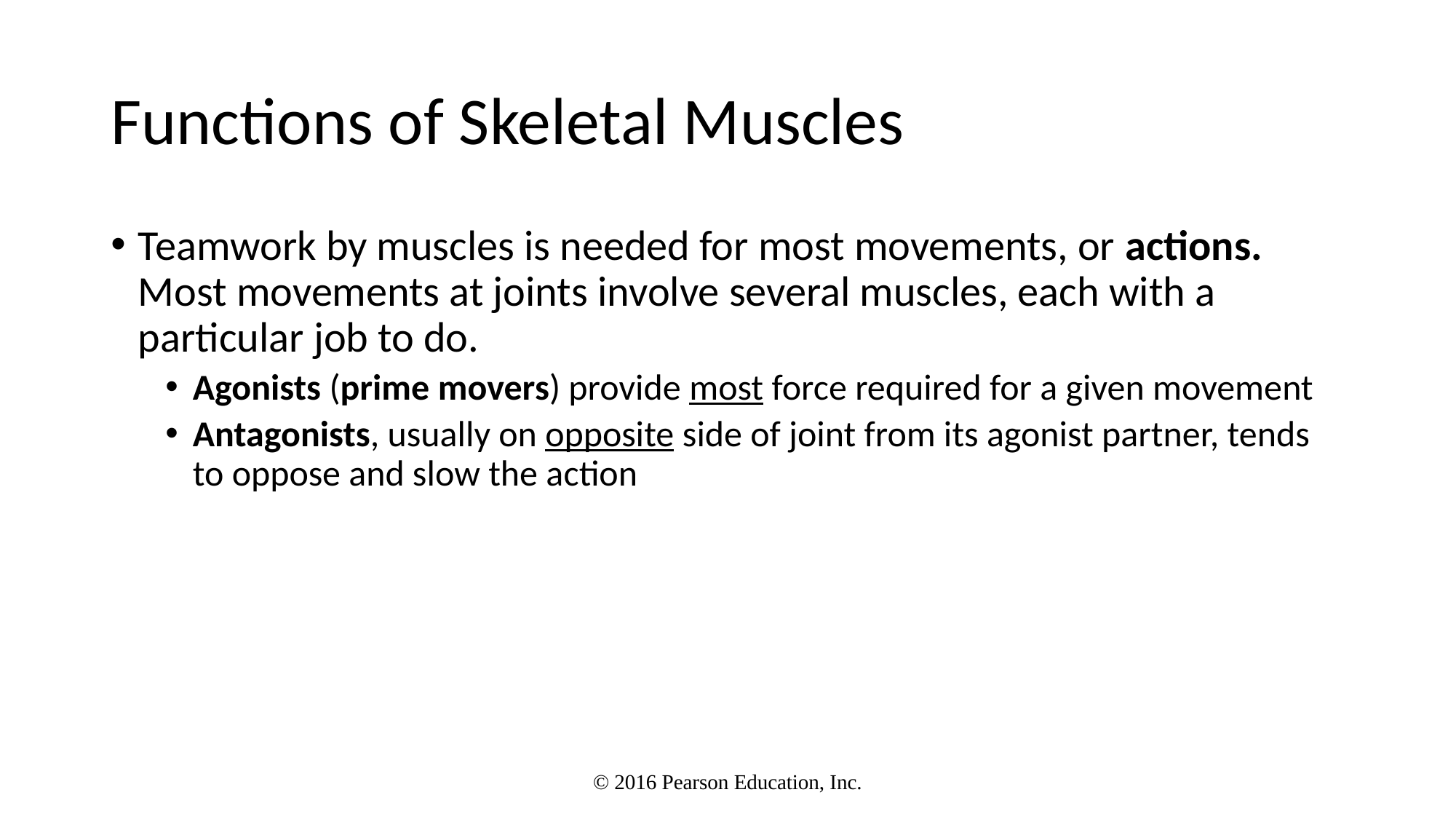

# Functions of Skeletal Muscles
Teamwork by muscles is needed for most movements, or actions. Most movements at joints involve several muscles, each with a particular job to do.
Agonists (prime movers) provide most force required for a given movement
Antagonists, usually on opposite side of joint from its agonist partner, tends to oppose and slow the action
© 2016 Pearson Education, Inc.